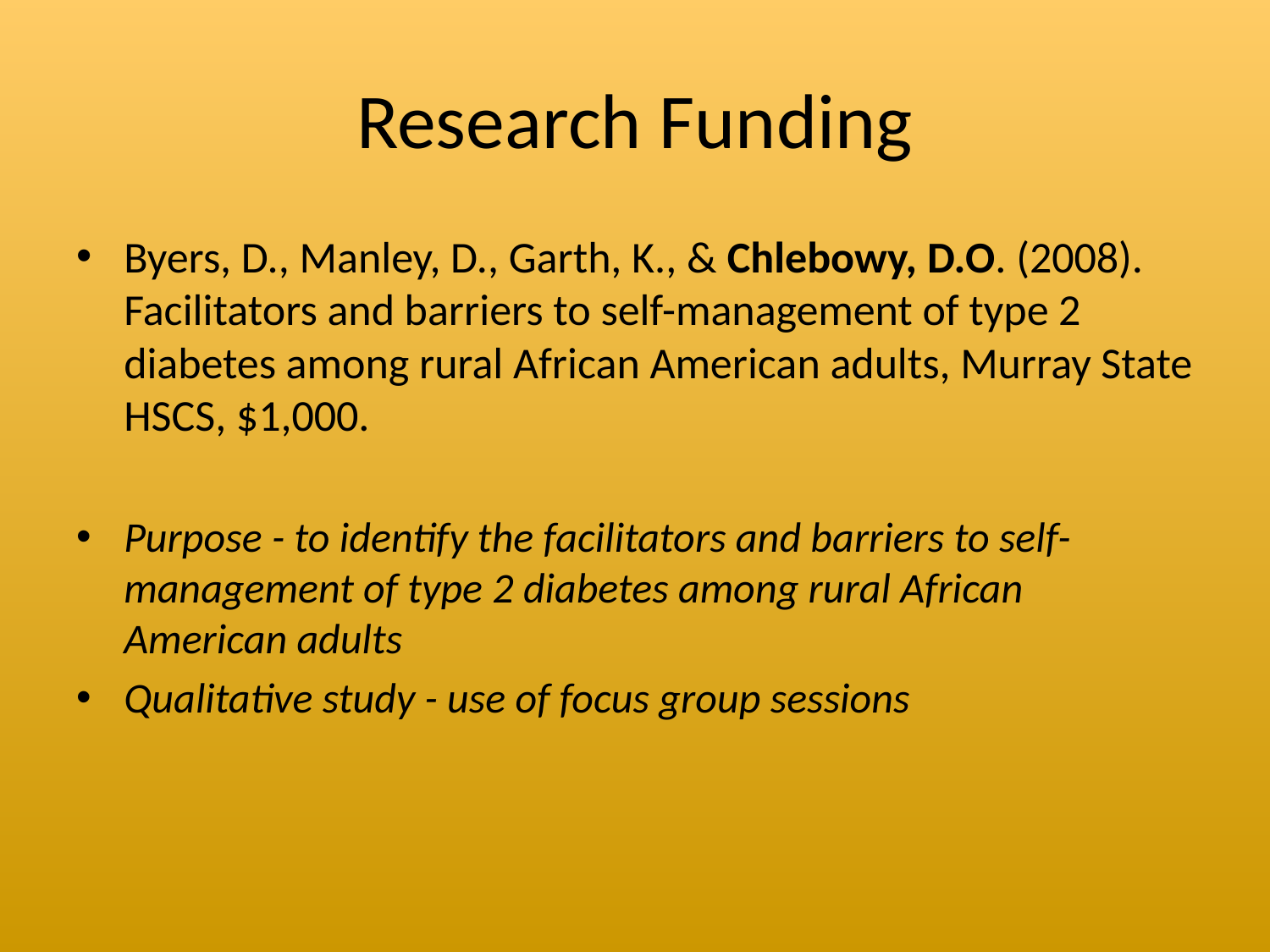

# Research Funding
Byers, D., Manley, D., Garth, K., & Chlebowy, D.O. (2008). Facilitators and barriers to self-management of type 2 diabetes among rural African American adults, Murray State HSCS, $1,000.

Purpose - to identify the facilitators and barriers to self-management of type 2 diabetes among rural African American adults
Qualitative study - use of focus group sessions